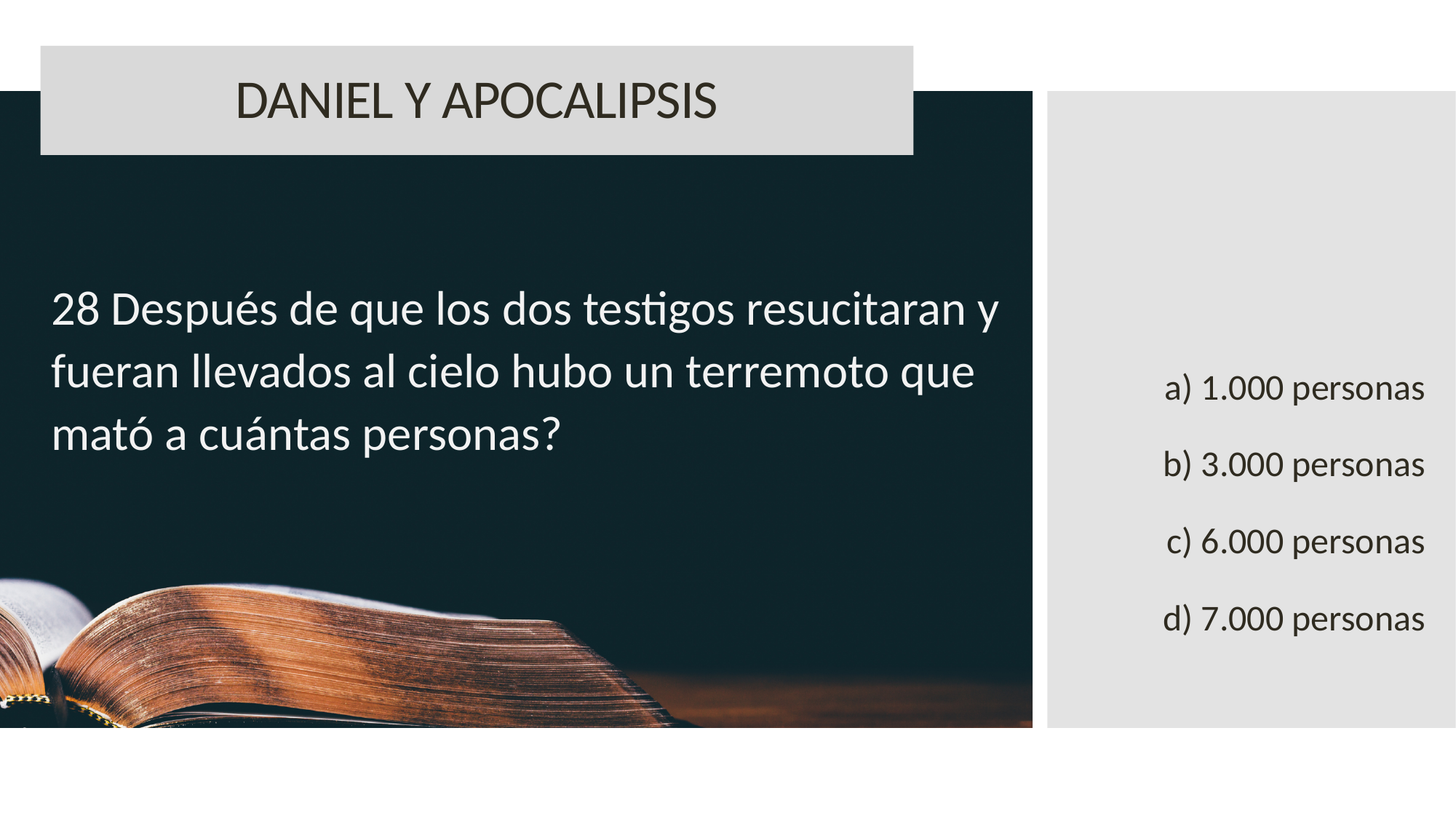

DANIEL Y APOCALIPSIS
28 Después de que los dos testigos resucitaran y fueran llevados al cielo hubo un terremoto que mató a cuántas personas?
a) 1.000 personas
b) 3.000 personas
c) 6.000 personas
d) 7.000 personas